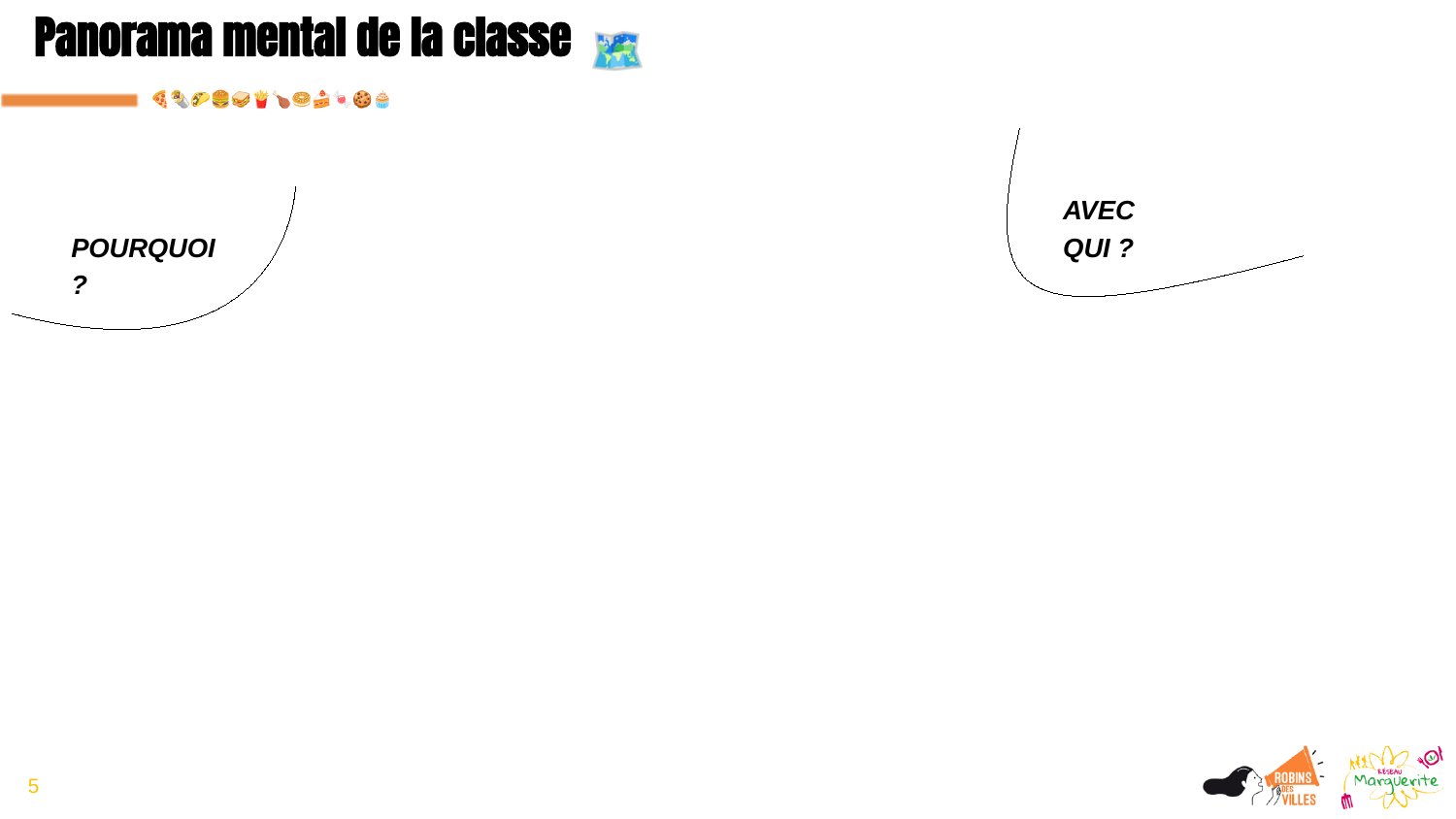

Panorama mental de la classe

AVEC QUI ?
POURQUOI ?

5